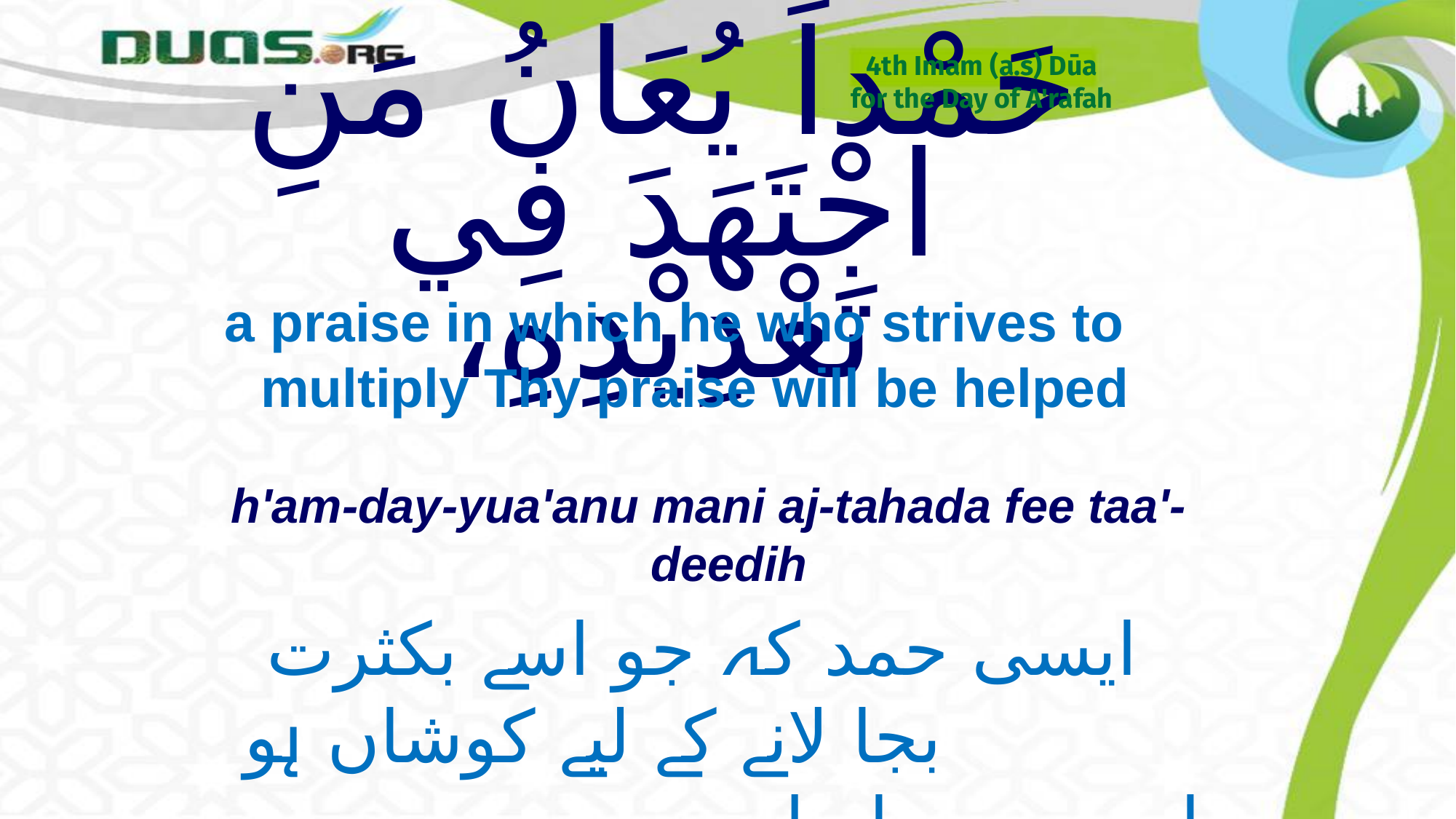

4th Imam (a.s) Dūa
for the Day of A'rafah
# حَمْداً يُعَانُ مَنِ اجْتَهَدَ فِي تَعْدِيْدِهِ،
a praise in which he who strives to multiply Thy praise will be helped
h'am-day-yua'anu mani aj-tahada fee taa'-deedih
 ایسی حمد کہ جو اسے بکثرت بجا لانے کے لیے کوشاں ہو
                      اسے مدد حاصل ہو